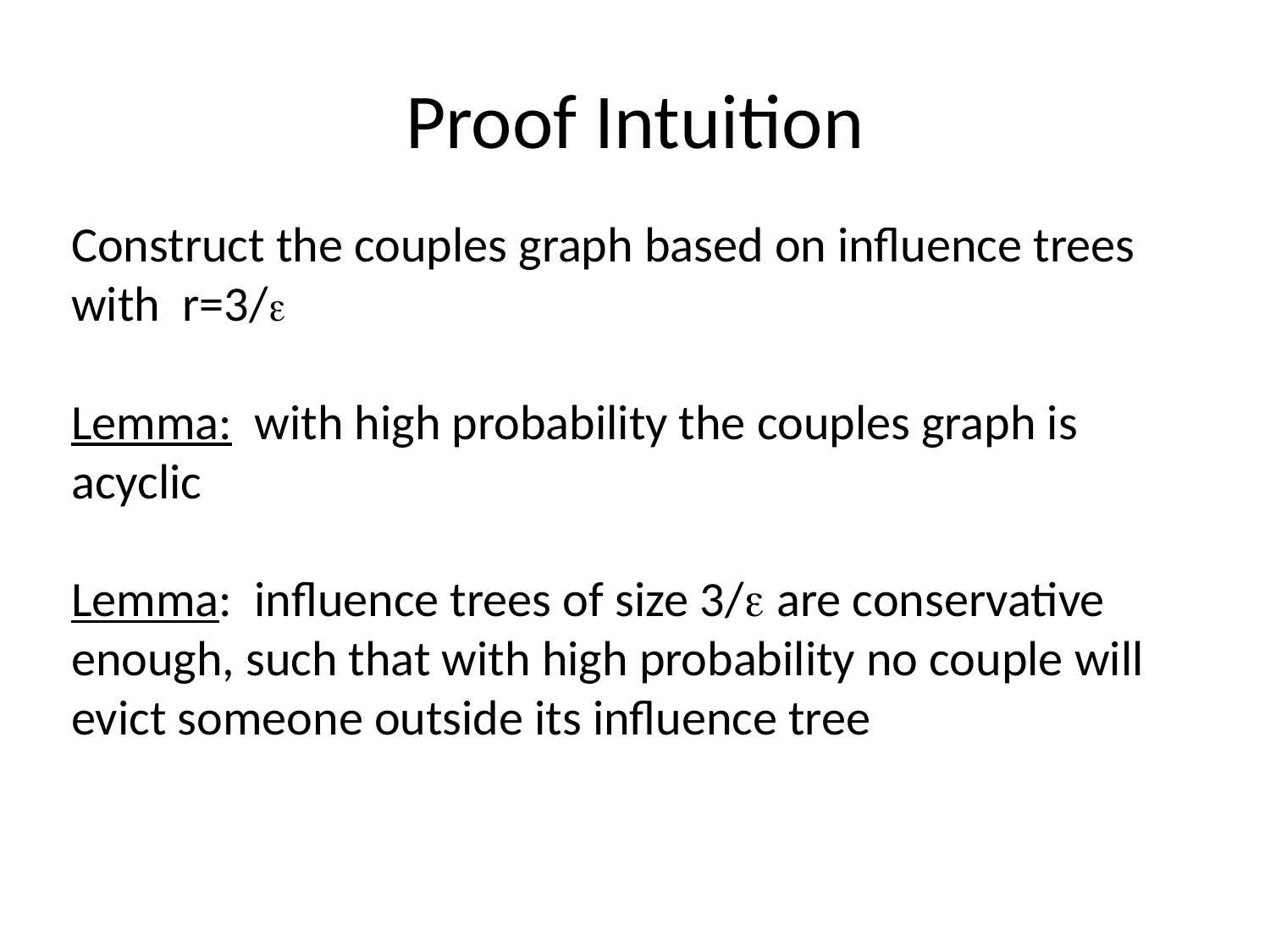

# Proof Intuition
Construct the couples graph based on influence trees with  r=3/ε

Lemma:  with high probability the couples graph is acyclic

Lemma:  influence trees of size 3/ε are conservative enough, such that with high probability no couple will evict someone outside its influence tree